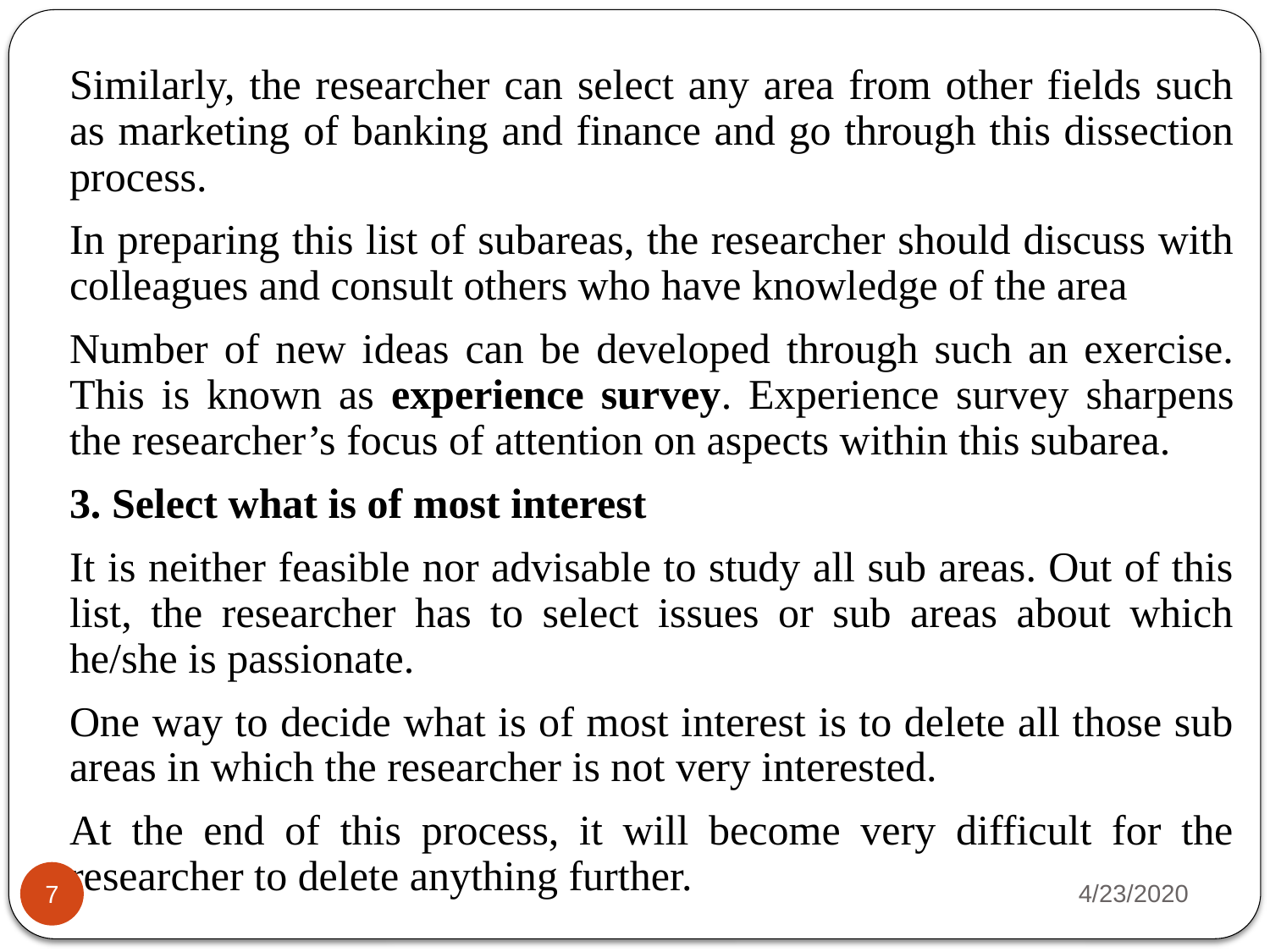

Similarly, the researcher can select any area from other fields such as marketing of banking and finance and go through this dissection process.
In preparing this list of subareas, the researcher should discuss with colleagues and consult others who have knowledge of the area
Number of new ideas can be developed through such an exercise. This is known as experience survey. Experience survey sharpens the researcher’s focus of attention on aspects within this subarea.
3. Select what is of most interest
It is neither feasible nor advisable to study all sub areas. Out of this list, the researcher has to select issues or sub areas about which he/she is passionate.
One way to decide what is of most interest is to delete all those sub areas in which the researcher is not very interested.
At the end of this process, it will become very difficult for the researcher to delete anything further.

4/23/2020
7